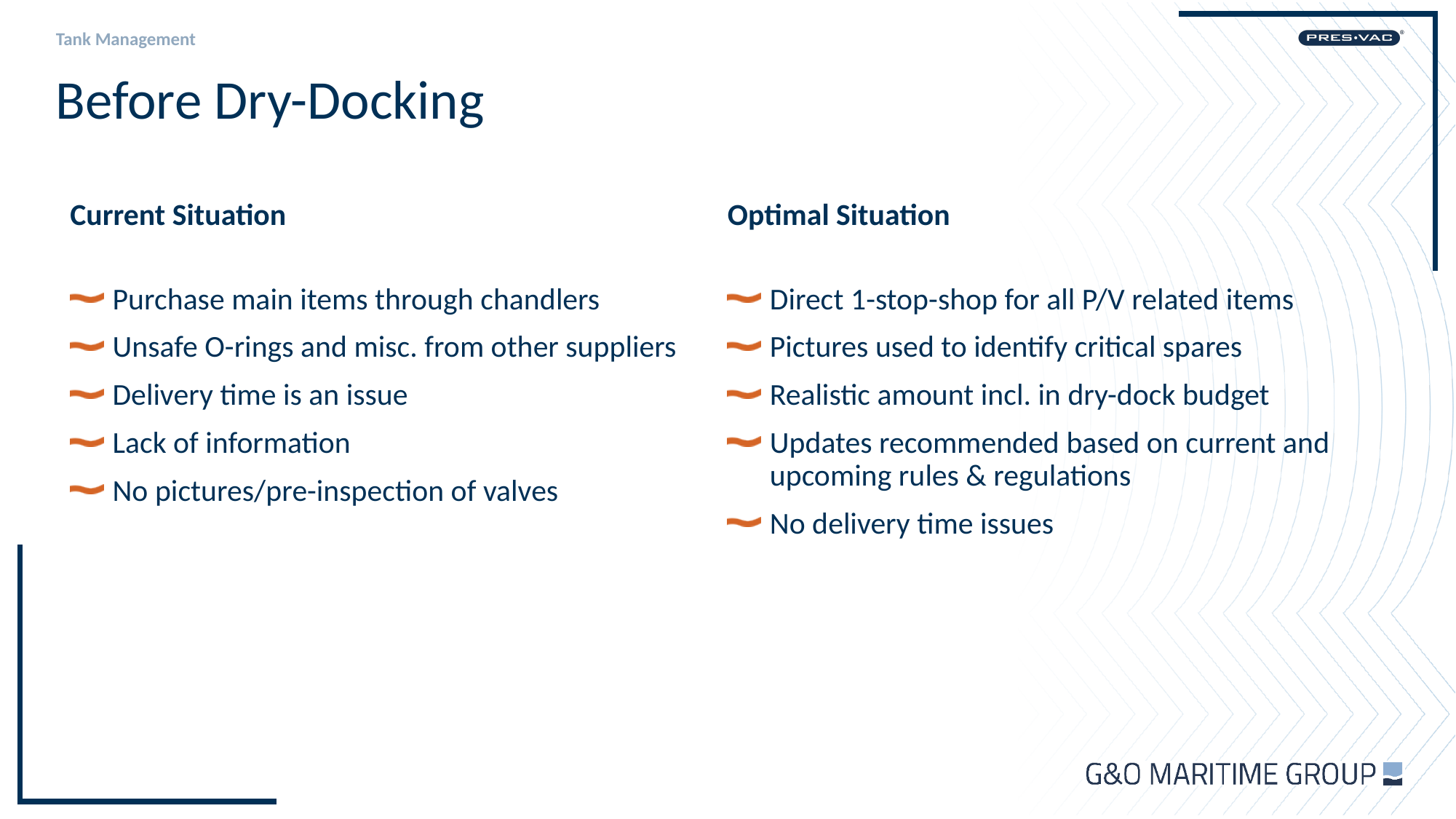

# Before Dry-Docking
Current Situation
Purchase main items through chandlers
Unsafe O-rings and misc. from other suppliers
Delivery time is an issue
Lack of information
No pictures/pre-inspection of valves
Optimal Situation
Direct 1-stop-shop for all P/V related items
Pictures used to identify critical spares
Realistic amount incl. in dry-dock budget
Updates recommended based on current and upcoming rules & regulations
No delivery time issues